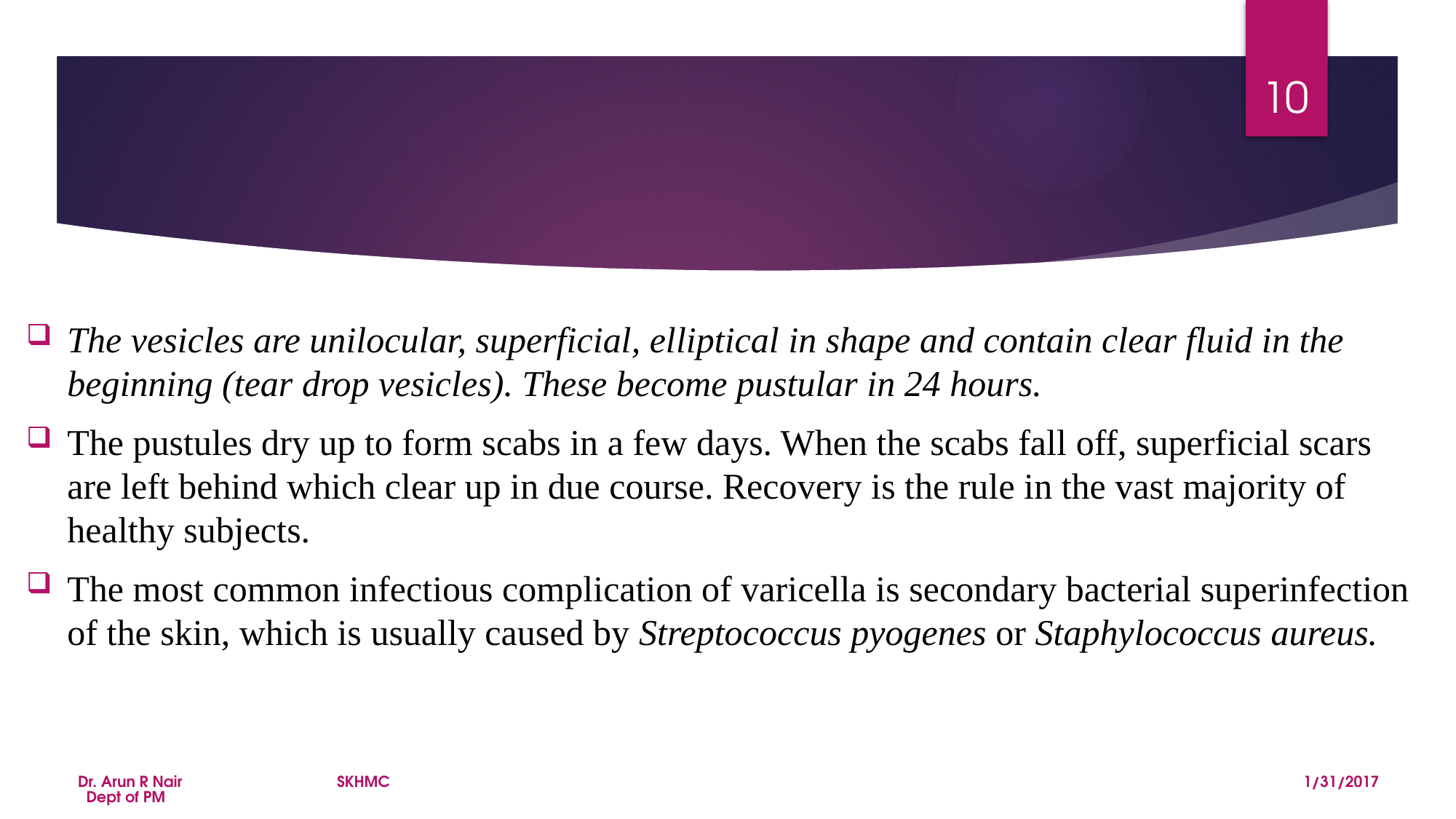

10
The vesicles are unilocular, superficial, elliptical in shape and contain clear fluid in the beginning (tear drop vesicles). These become pustular in 24 hours.
The pustules dry up to form scabs in a few days. When the scabs fall off, superficial scars are left behind which clear up in due course. Recovery is the rule in the vast majority of healthy subjects.
The most common infectious complication of varicella is secondary bacterial superinfection of the skin, which is usually caused by Streptococcus pyogenes or Staphylococcus aureus.
Dr. Arun R Nair                                     SKHMC                                Dept of PM
1/31/2017